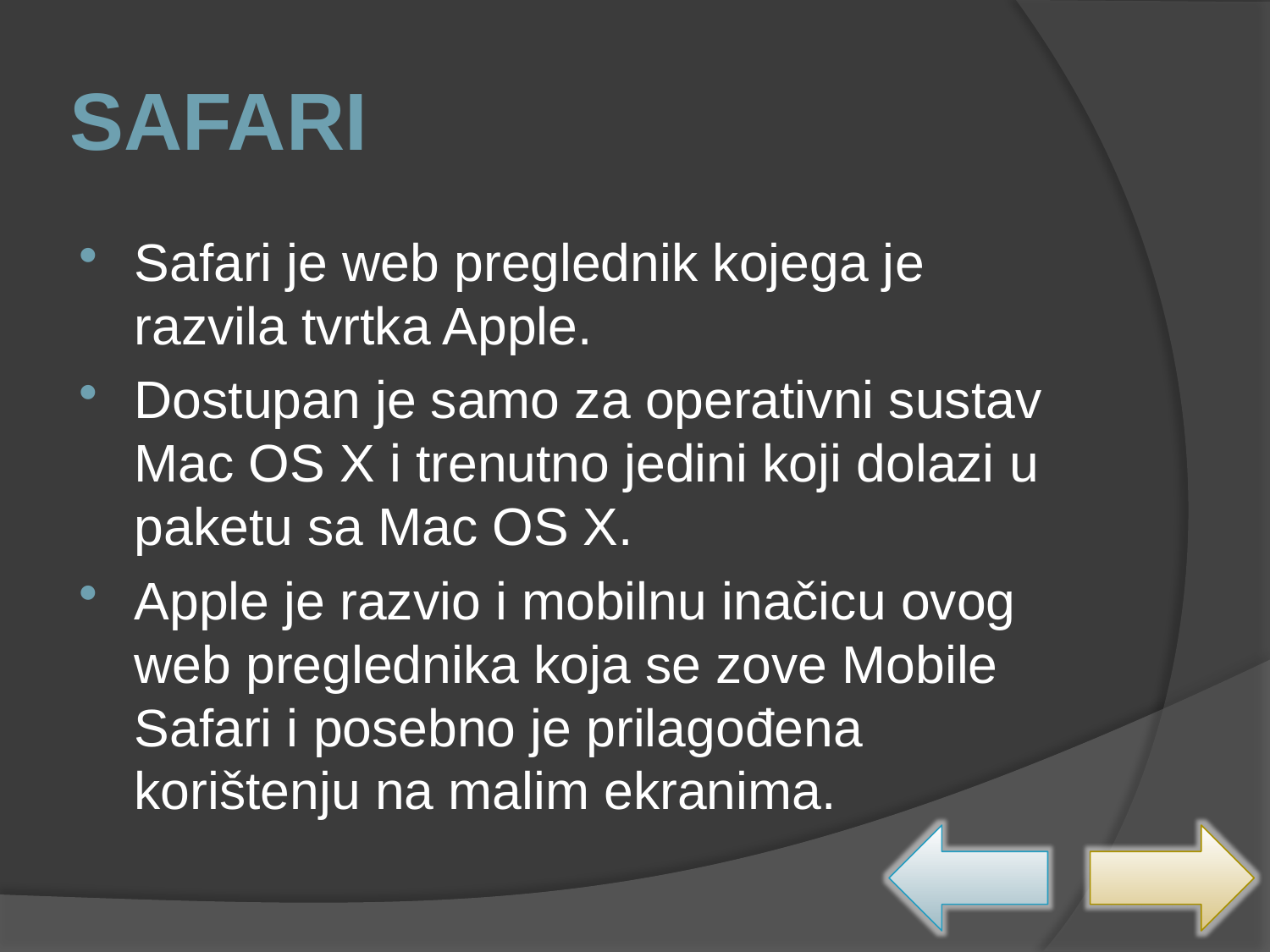

# Safari
Safari je web preglednik kojega je razvila tvrtka Apple.
Dostupan je samo za operativni sustav Mac OS X i trenutno jedini koji dolazi u paketu sa Mac OS X.
Apple je razvio i mobilnu inačicu ovog web preglednika koja se zove Mobile Safari i posebno je prilagođena korištenju na malim ekranima.